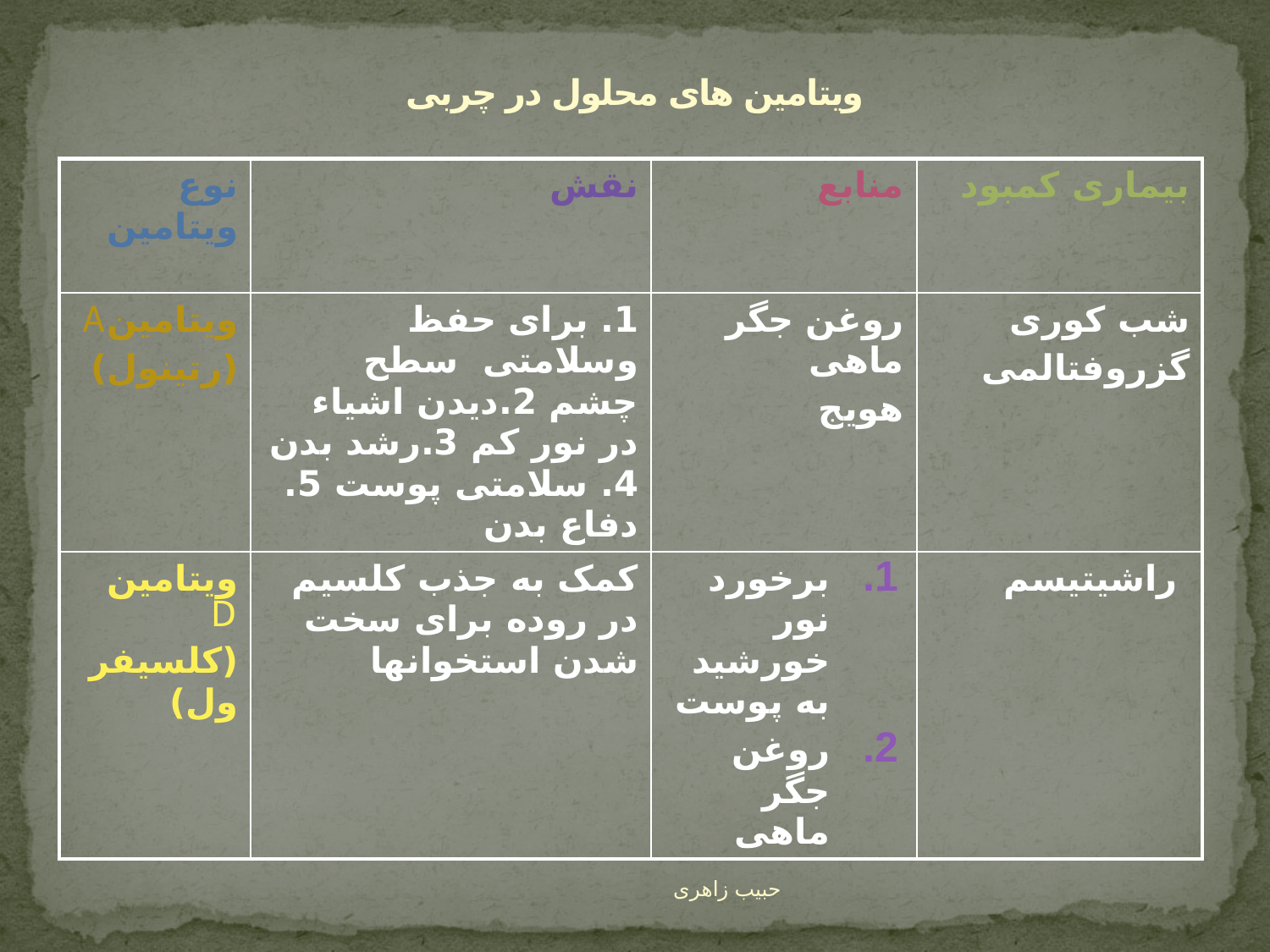

# ویتامین های محلول در چربی
| نوع ویتامین | نقش | منابع | بیماری کمبود |
| --- | --- | --- | --- |
| ویتامینA (رتینول) | 1. برای حفظ وسلامتی سطح چشم 2.دیدن اشیاء در نور کم 3.رشد بدن 4. سلامتی پوست 5. دفاع بدن | روغن جگر ماهی هویج | شب کوری گزروفتالمی |
| ویتامین D (کلسیفرول) | کمک به جذب کلسیم در روده برای سخت شدن استخوانها | برخورد نور خورشید به پوست روغن جگر ماهی | راشیتیسم |
حبیب زاهری